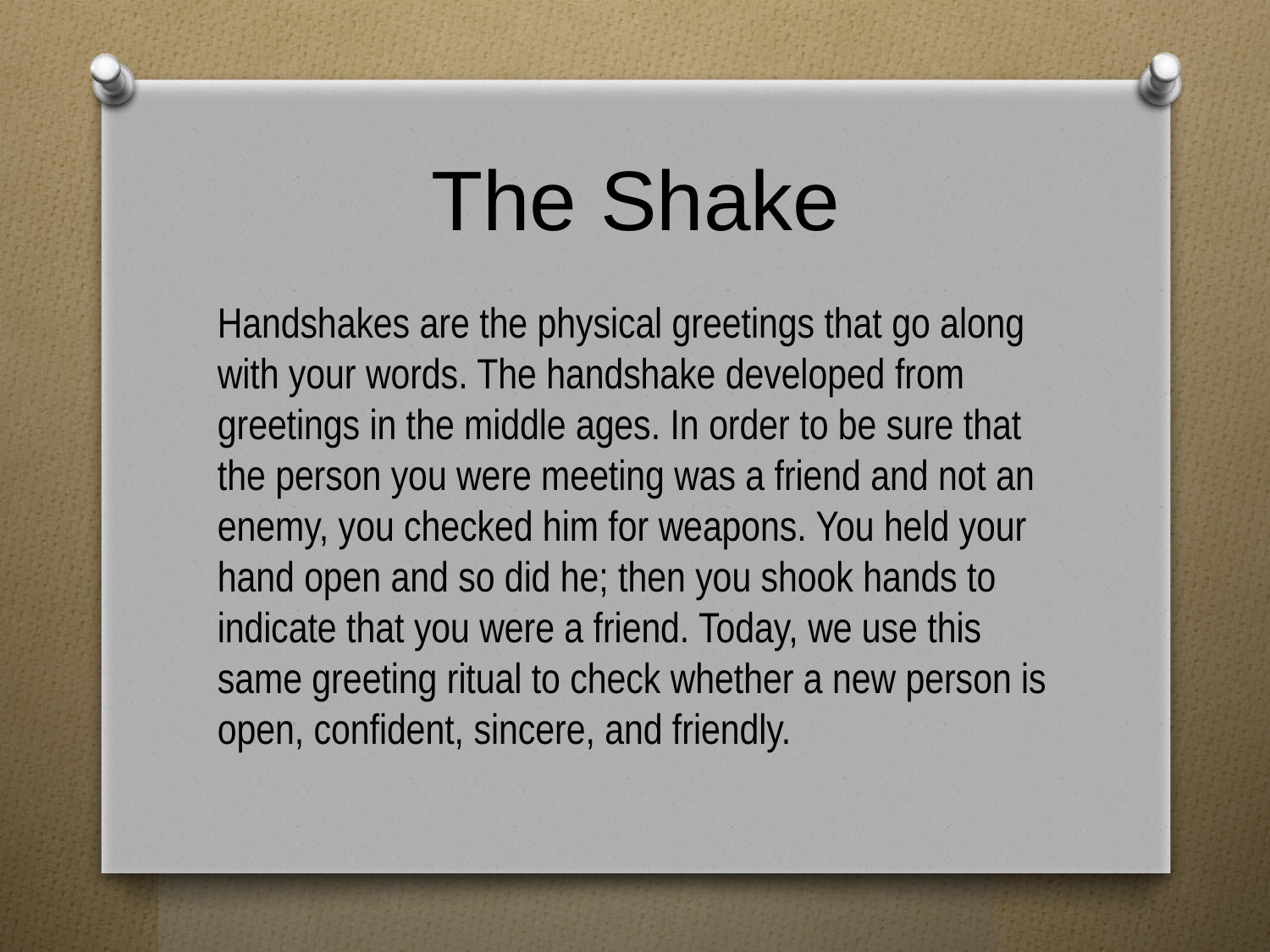

# The Shake
Handshakes are the physical greetings that go along with your words. The handshake developed from greetings in the middle ages. In order to be sure that the person you were meeting was a friend and not an enemy, you checked him for weapons. You held your hand open and so did he; then you shook hands to indicate that you were a friend. Today, we use this same greeting ritual to check whether a new person is open, confident, sincere, and friendly.